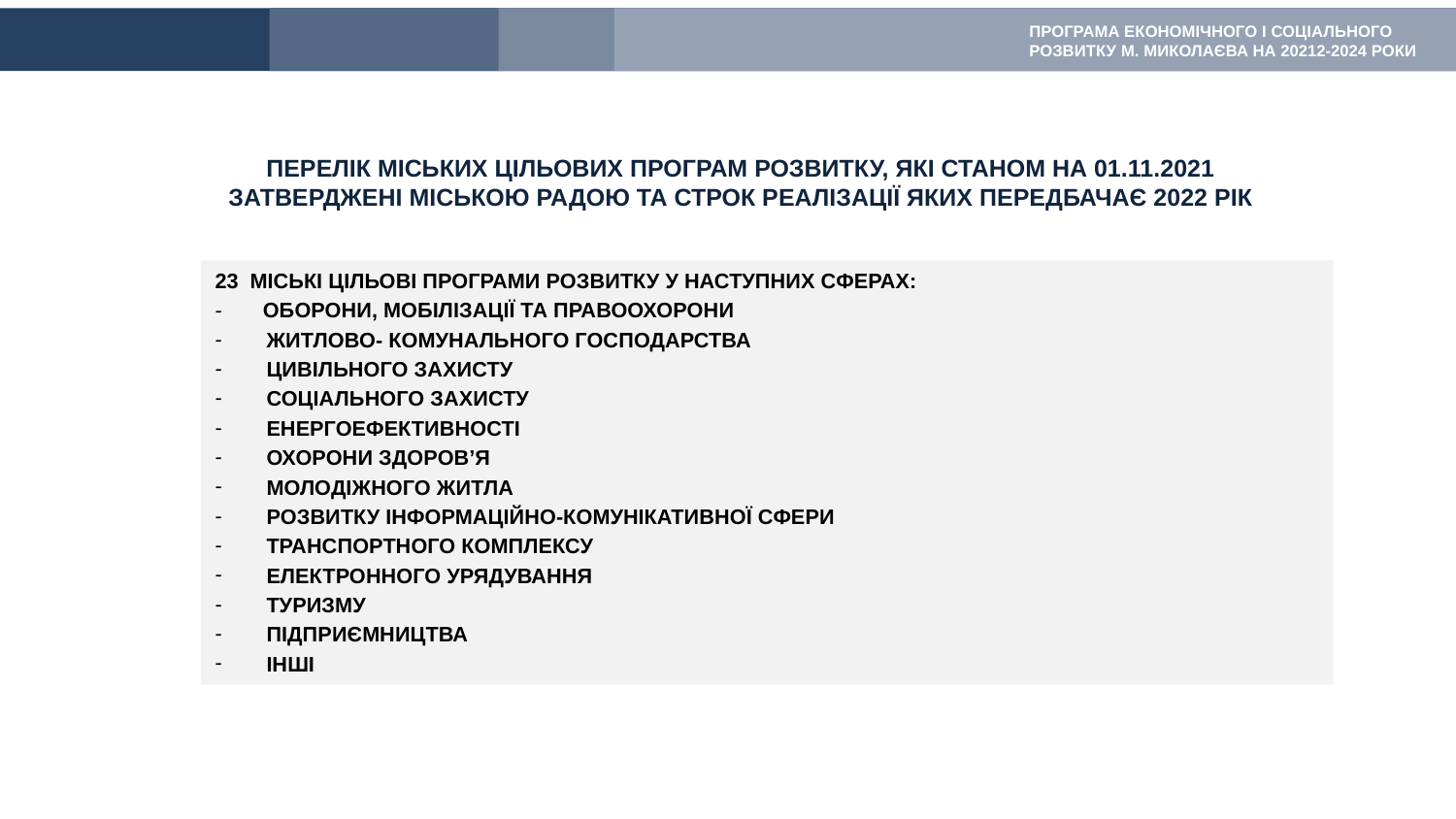

ПРОГРАМА ЕКОНОМІЧНОГО І СОЦІАЛЬНОГО РОЗВИТКУ М. МИКОЛАЄВА НА 20212-2024 РОКИ

ПЕРЕЛІК МІСЬКИХ ЦІЛЬОВИХ ПРОГРАМ РОЗВИТКУ, ЯКІ СТАНОМ НА 01.11.2021 ЗАТВЕРДЖЕНІ МІСЬКОЮ РАДОЮ ТА СТРОК РЕАЛІЗАЦІЇ ЯКИХ ПЕРЕДБАЧАЄ 2022 РІК
23  МІСЬКІ ЦІЛЬОВІ ПРОГРАМИ РОЗВИТКУ У НАСТУПНИХ СФЕРАХ:
-       ОБОРОНИ, МОБІЛІЗАЦІЇ ТА ПРАВООХОРОНИ
ЖИТЛОВО- КОМУНАЛЬНОГО ГОСПОДАРСТВА
ЦИВІЛЬНОГО ЗАХИСТУ
СОЦІАЛЬНОГО ЗАХИСТУ
ЕНЕРГОЕФЕКТИВНОСТІ
ОХОРОНИ ЗДОРОВ’Я
МОЛОДІЖНОГО ЖИТЛА
РОЗВИТКУ ІНФОРМАЦІЙНО-КОМУНІКАТИВНОЇ СФЕРИ
ТРАНСПОРТНОГО КОМПЛЕКСУ
ЕЛЕКТРОННОГО УРЯДУВАННЯ
ТУРИЗМУ
ПІДПРИЄМНИЦТВА
ІНШІ